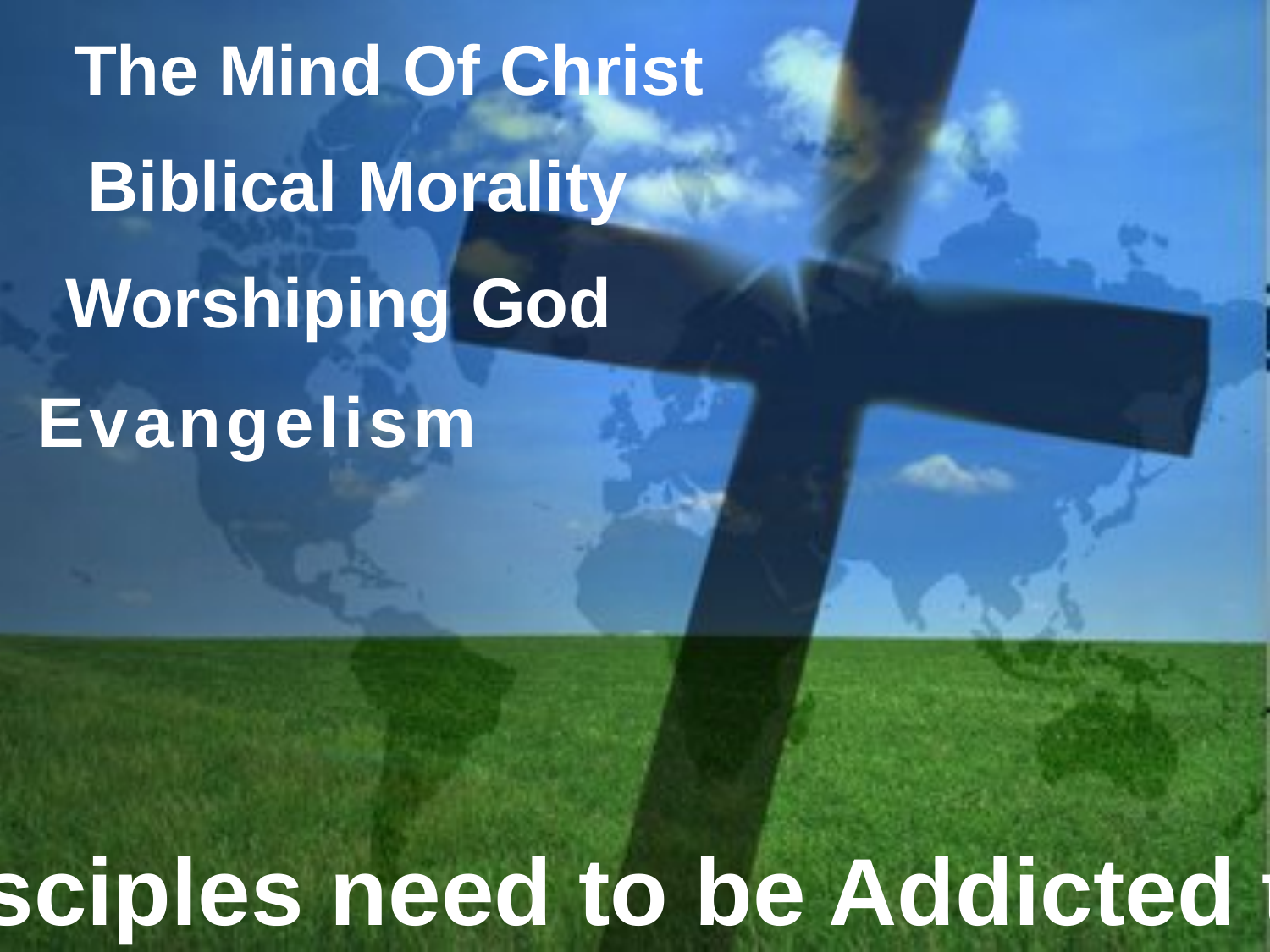

The Mind Of Christ
Biblical Morality
Worshiping God
Evangelism
Disciples need to be Addicted to: